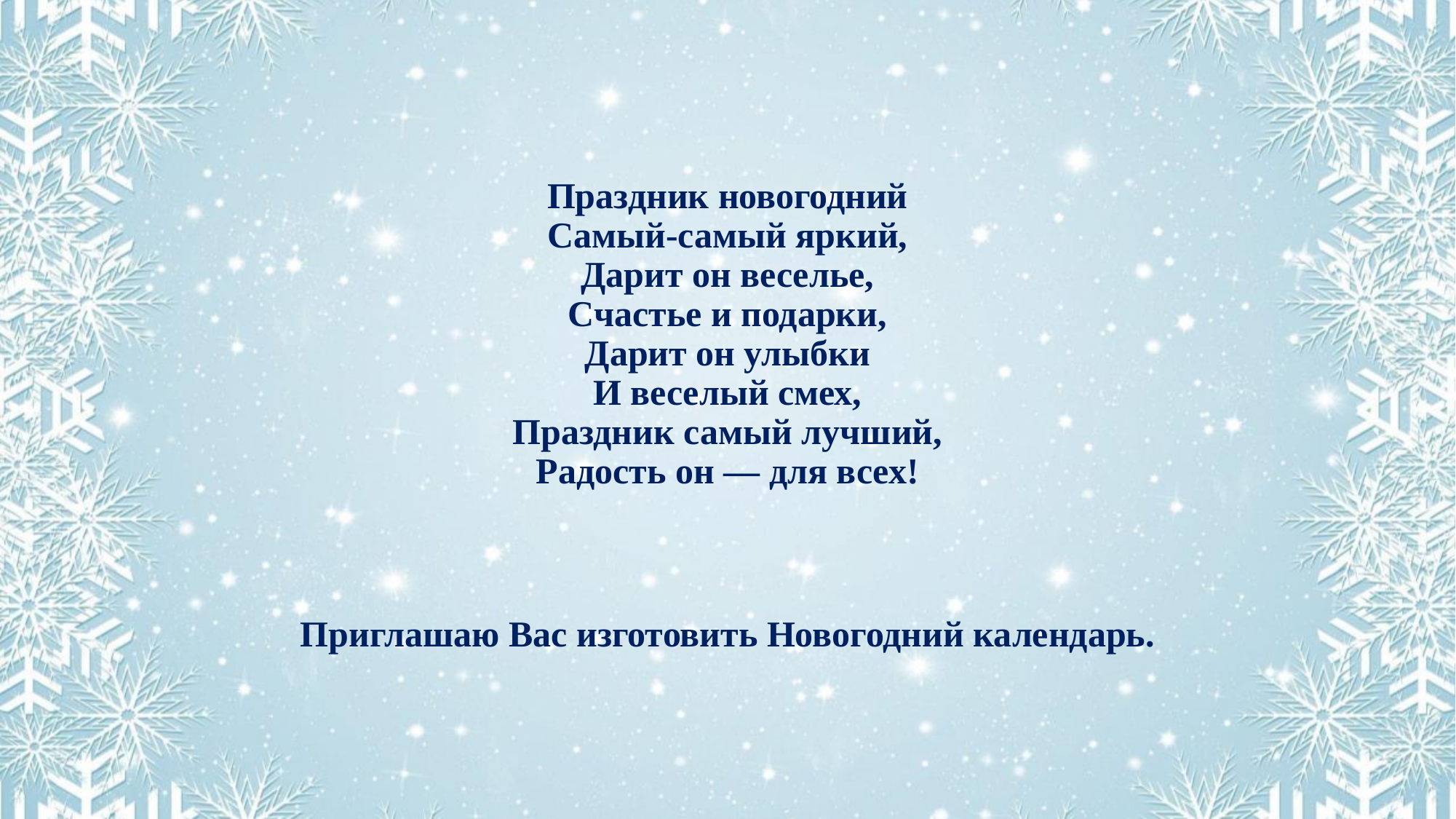

Праздник новогодний
Самый-самый яркий,
Дарит он веселье,
Счастье и подарки,
Дарит он улыбки
И веселый смех,
Праздник самый лучший,
Радость он — для всех!

Приглашаю Вас изготовить Новогодний календарь.